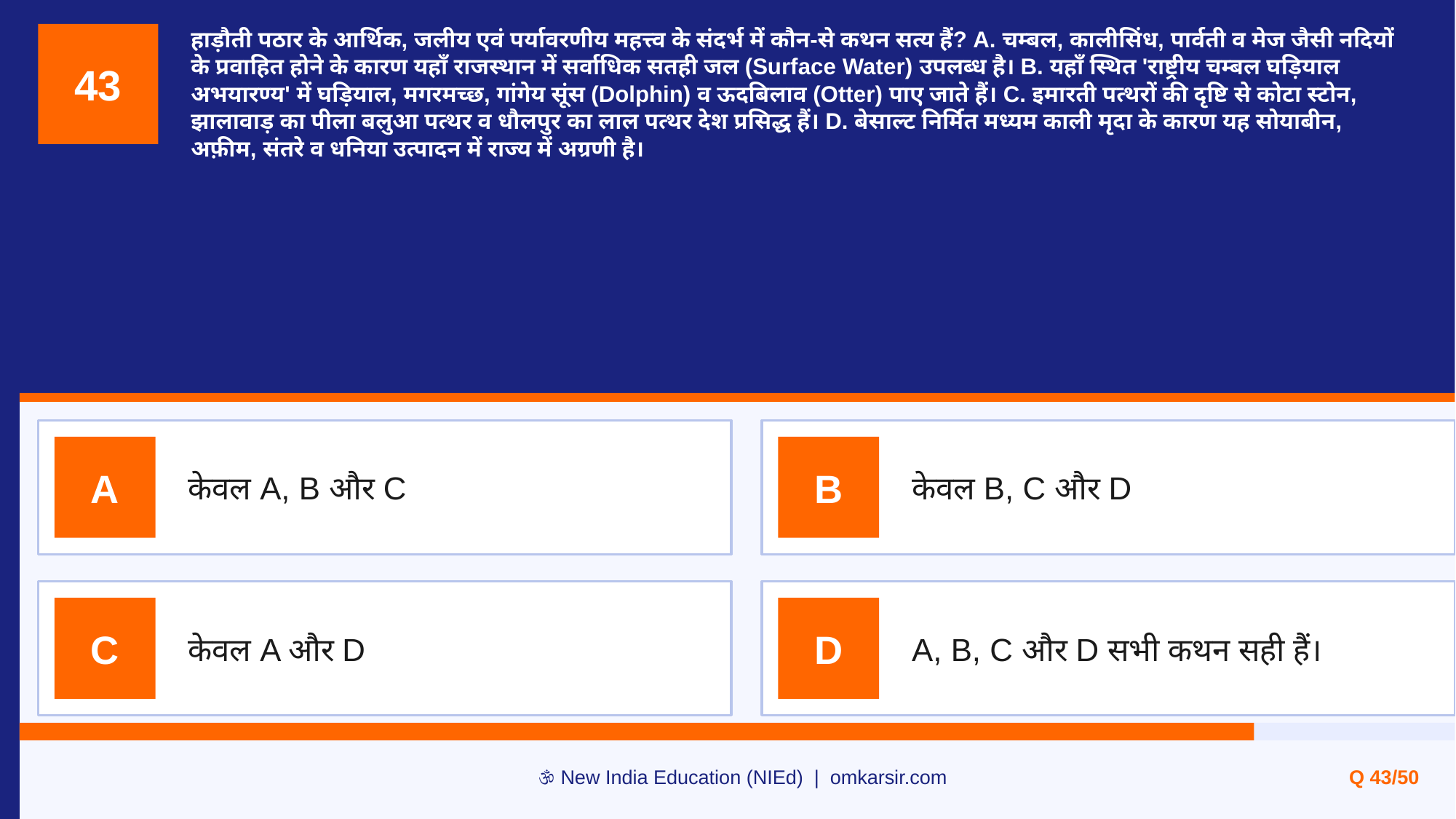

हाड़ौती पठार के आर्थिक, जलीय एवं पर्यावरणीय महत्त्व के संदर्भ में कौन-से कथन सत्य हैं? A. चम्बल, कालीसिंध, पार्वती व मेज जैसी नदियों के प्रवाहित होने के कारण यहाँ राजस्थान में सर्वाधिक सतही जल (Surface Water) उपलब्ध है। B. यहाँ स्थित 'राष्ट्रीय चम्बल घड़ियाल अभयारण्य' में घड़ियाल, मगरमच्छ, गांगेय सूंस (Dolphin) व ऊदबिलाव (Otter) पाए जाते हैं। C. इमारती पत्थरों की दृष्टि से कोटा स्टोन, झालावाड़ का पीला बलुआ पत्थर व धौलपुर का लाल पत्थर देश प्रसिद्ध हैं। D. बेसाल्ट निर्मित मध्यम काली मृदा के कारण यह सोयाबीन, अफ़ीम, संतरे व धनिया उत्पादन में राज्य में अग्रणी है।
43

केवल A, B और C
केवल B, C और D
A
B

केवल A और D
A, B, C और D सभी कथन सही हैं।
C
D

🕉️ New India Education (NIEd)  |  omkarsir.com
Q 43/50